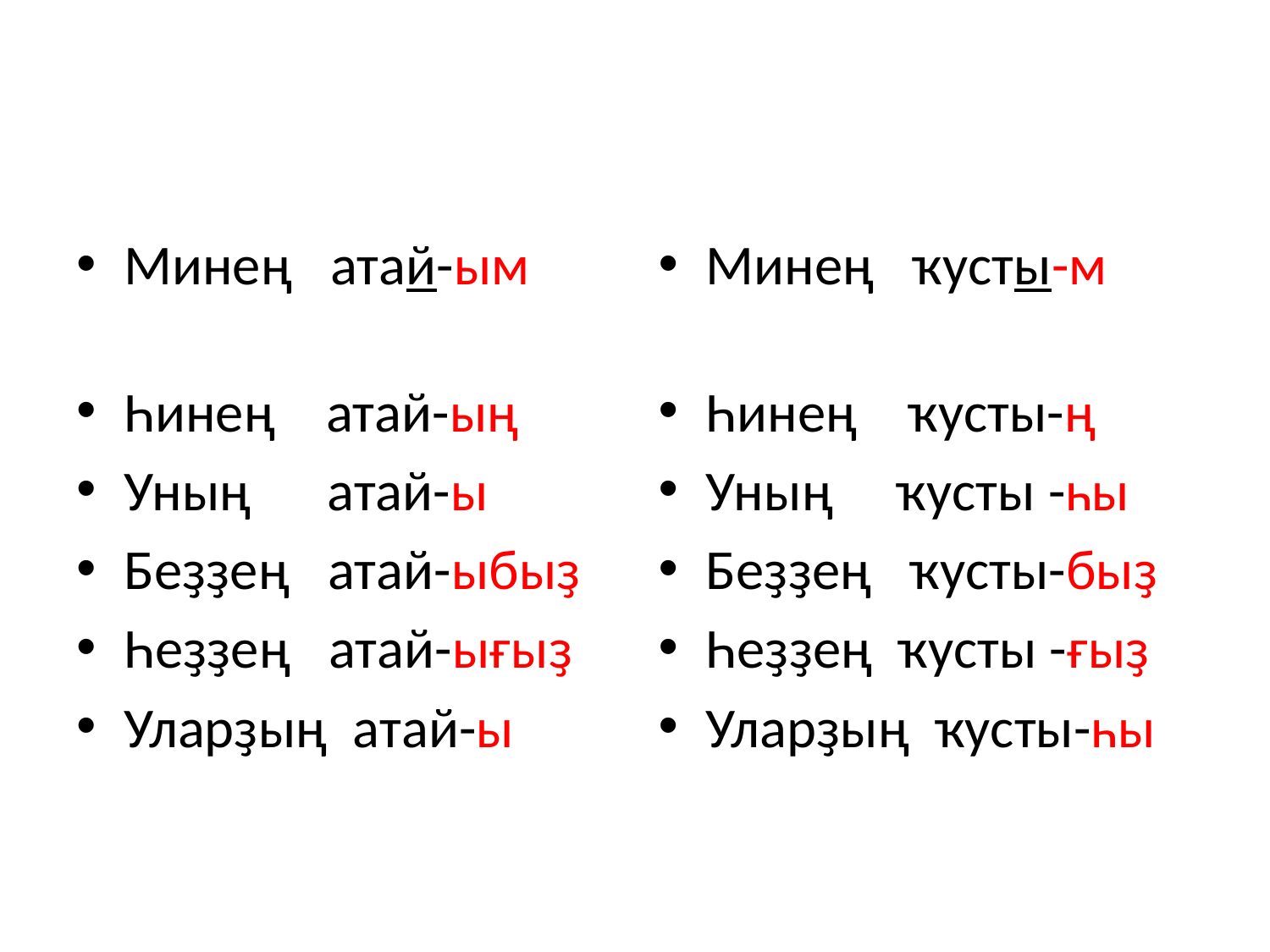

#
Минең   атай-ым
Һинең    атай-ың
Уның      атай-ы
Беҙҙең   атай-ыбыҙ
Һеҙҙең   атай-ығыҙ
Уларҙың  атай-ы

Минең   ҡусты-м
Һинең    ҡусты-ң
Уның     ҡусты -һы
Беҙҙең   ҡусты-быҙ
Һеҙҙең  ҡусты -ғыҙ
Уларҙың  ҡусты-һы